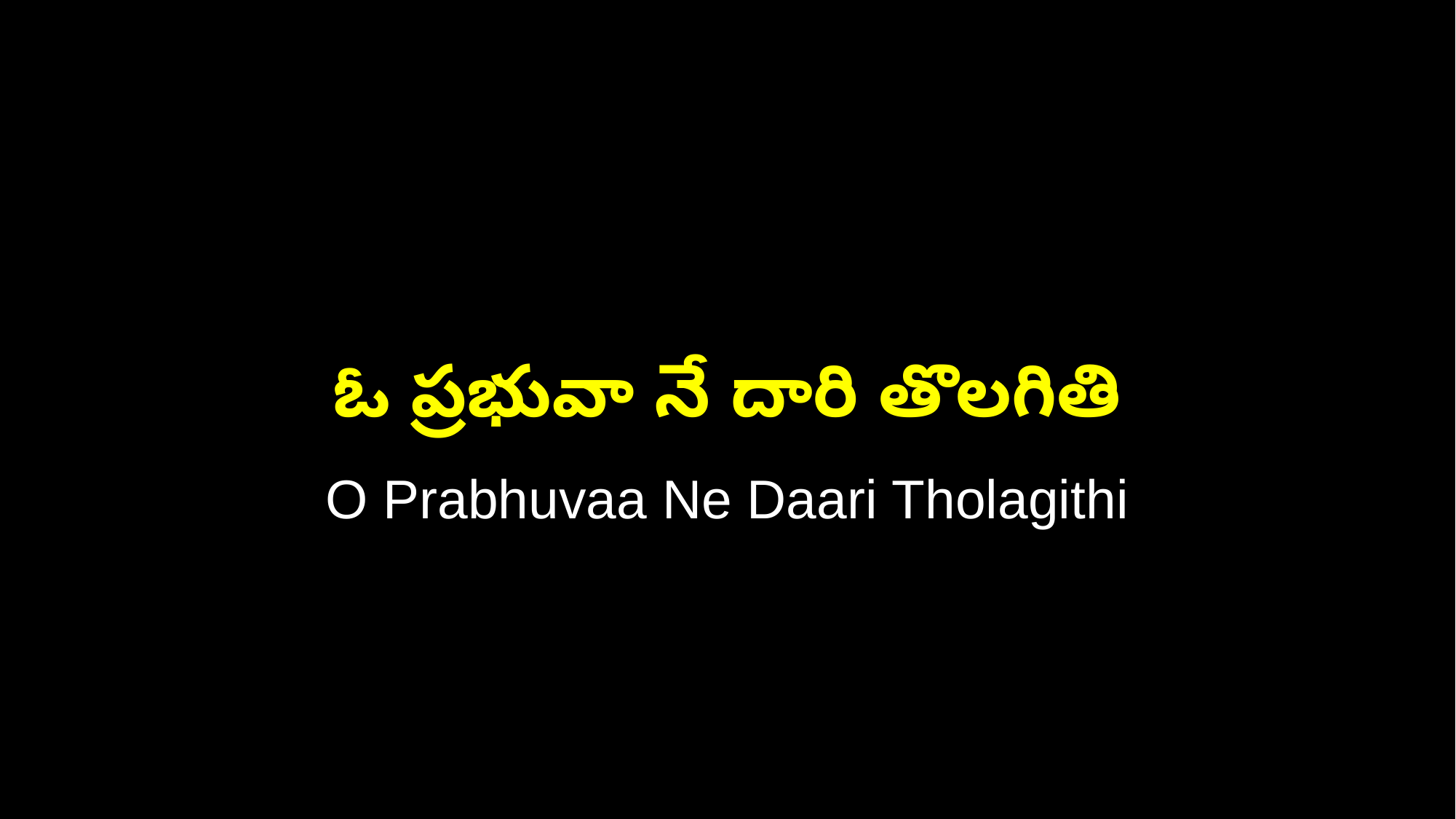

ఓ ప్రభువా నే దారి తొలగితి
O Prabhuvaa Ne Daari Tholagithi